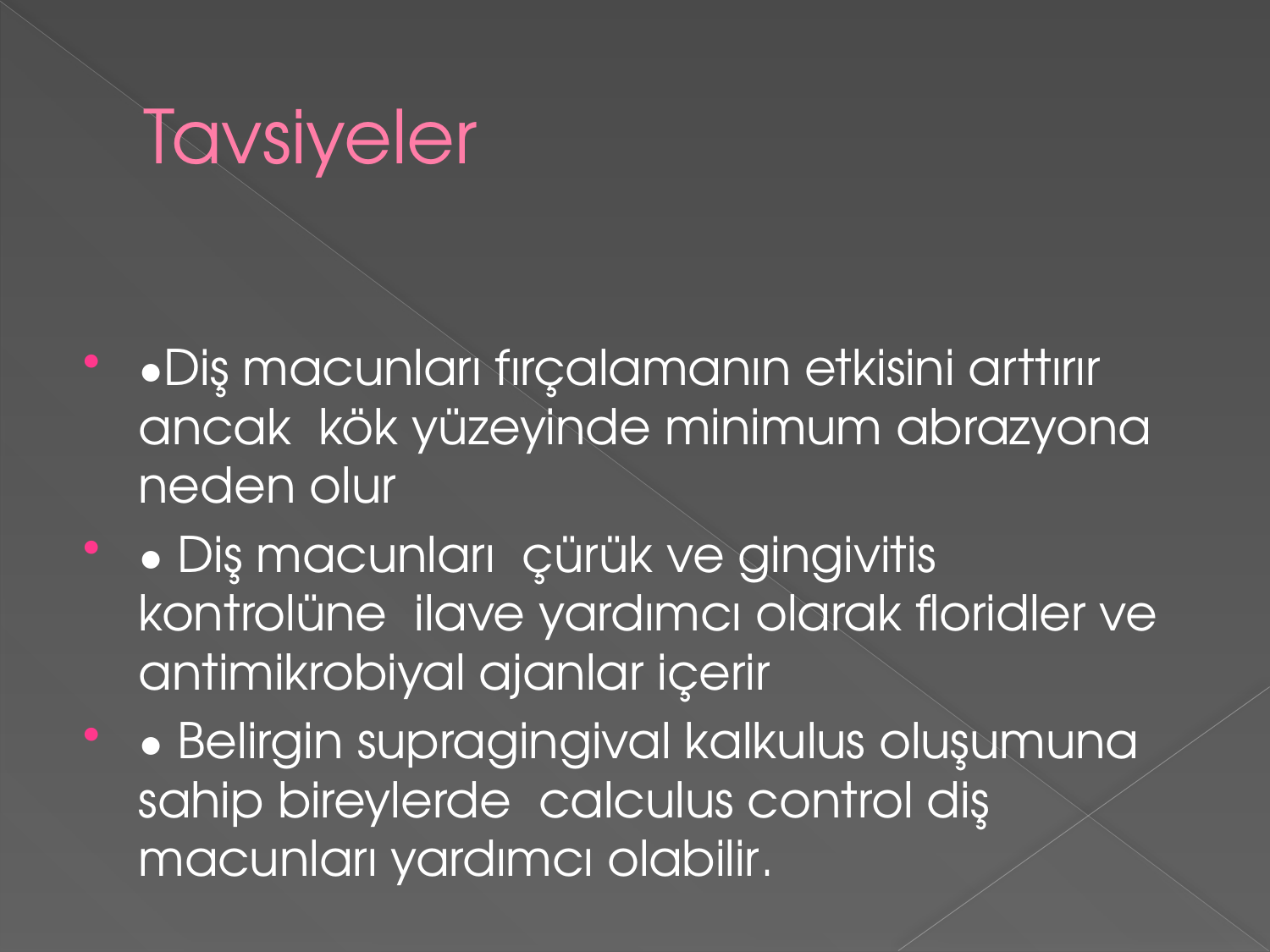

# Tavsiyeler

•Diş macunları fırçalamanın etkisini arttırır ancak  kök yüzeyinde minimum abrazyona neden olur
• Diş macunları  çürük ve gingivitis kontrolüne  ilave yardımcı olarak floridler ve antimikrobiyal ajanlar içerir
• Belirgin supragingival kalkulus oluşumuna sahip bireylerde  calculus control diş macunları yardımcı olabilir.